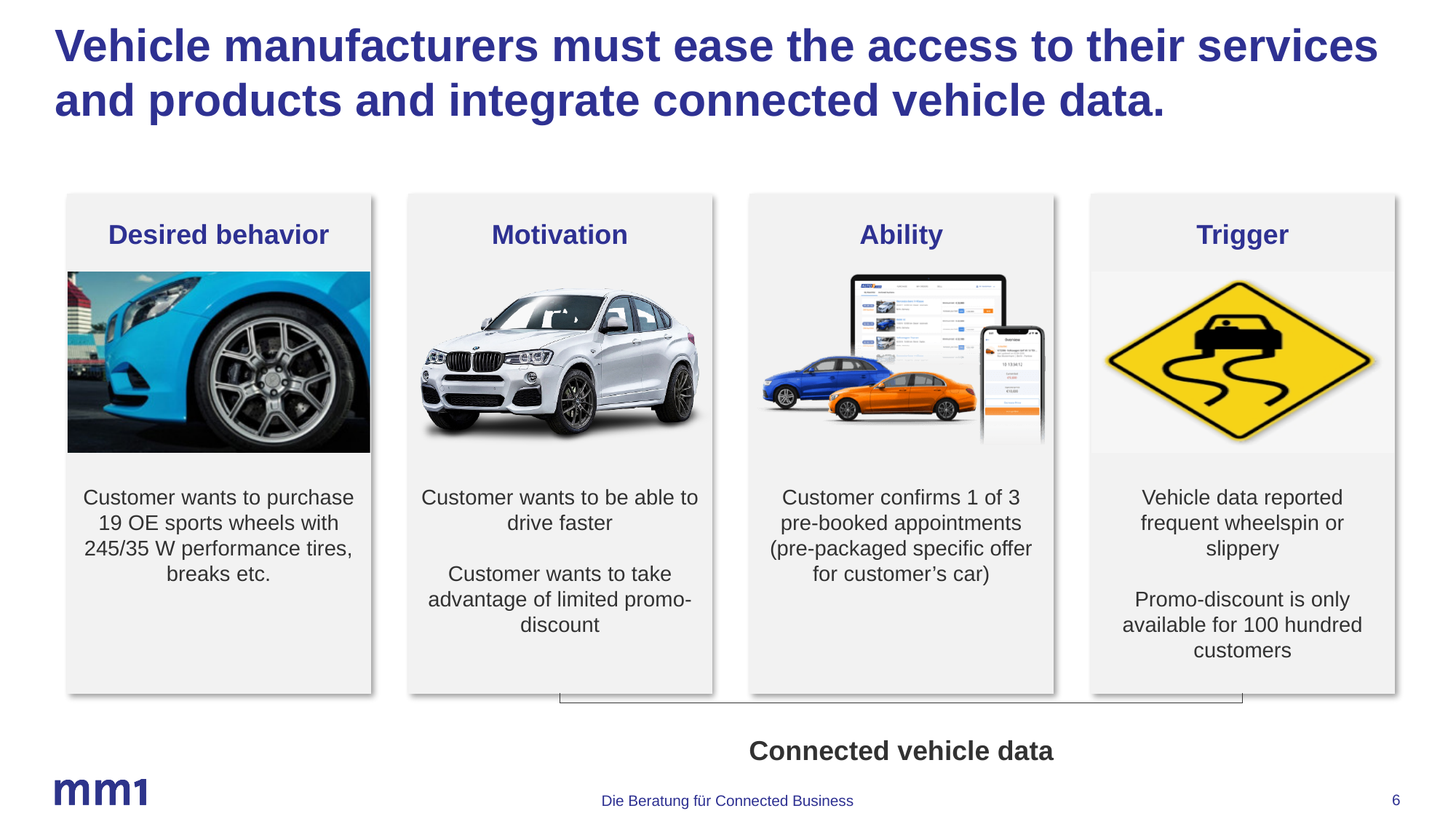

Vehicle manufacturers must ease the access to their services and products and integrate connected vehicle data.

Desired behavior
Motivation
Ability
Trigger

Customer wants to purchase 19 OE sports wheels with 245/35 W performance tires, breaks etc.
Customer wants to be able to drive faster

Customer wants to take advantage of limited promo-discount
Customer confirms 1 of 3 pre-booked appointments (pre-packaged specific offer for customer’s car)
Vehicle data reported frequent wheelspin or slippery

Promo-discount is only available for 100 hundred customers
Connected vehicle data
6